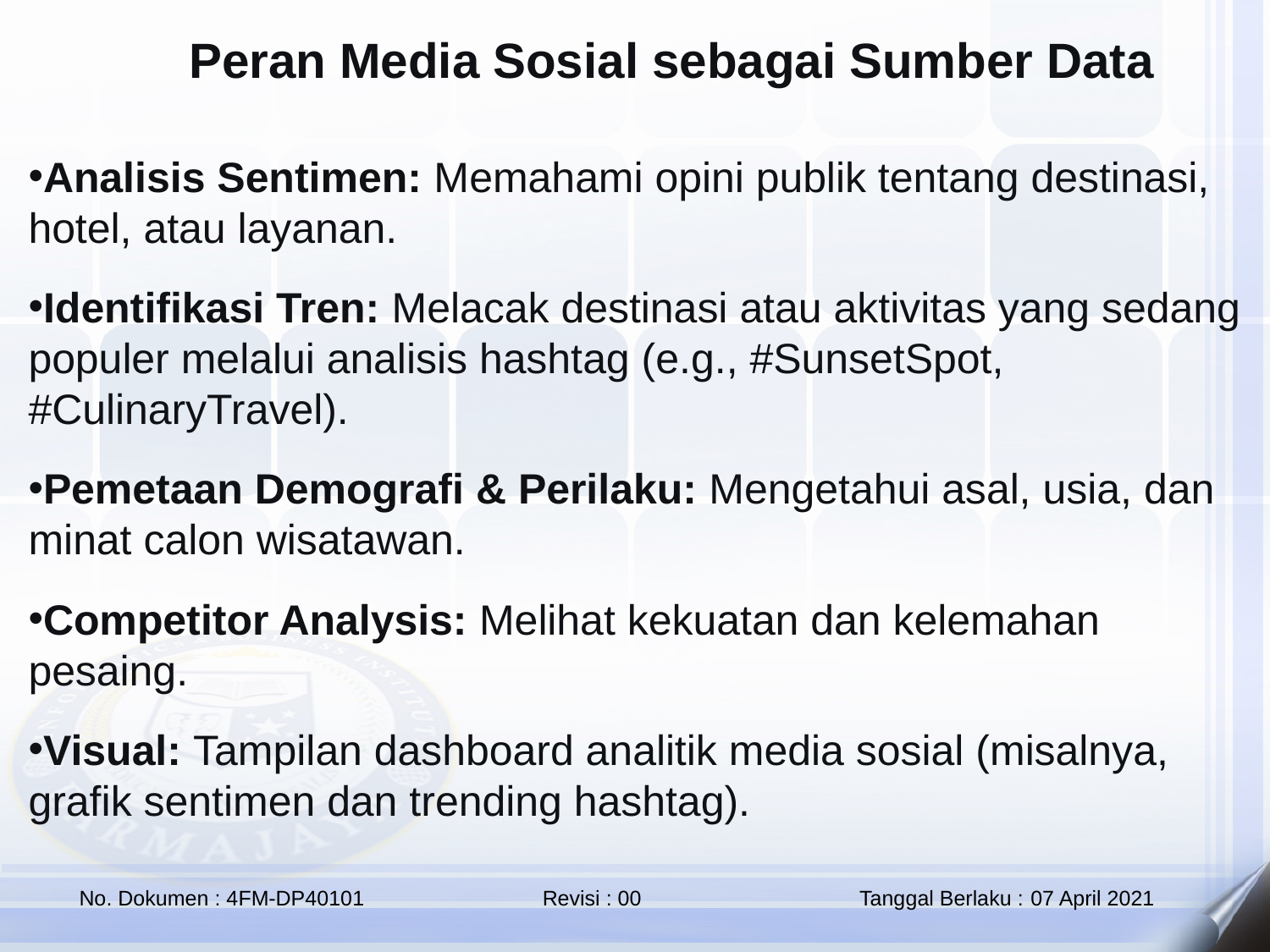

Peran Media Sosial sebagai Sumber Data
Analisis Sentimen: Memahami opini publik tentang destinasi, hotel, atau layanan.
Identifikasi Tren: Melacak destinasi atau aktivitas yang sedang populer melalui analisis hashtag (e.g., #SunsetSpot, #CulinaryTravel).
Pemetaan Demografi & Perilaku: Mengetahui asal, usia, dan minat calon wisatawan.
Competitor Analysis: Melihat kekuatan dan kelemahan pesaing.
Visual: Tampilan dashboard analitik media sosial (misalnya, grafik sentimen dan trending hashtag).